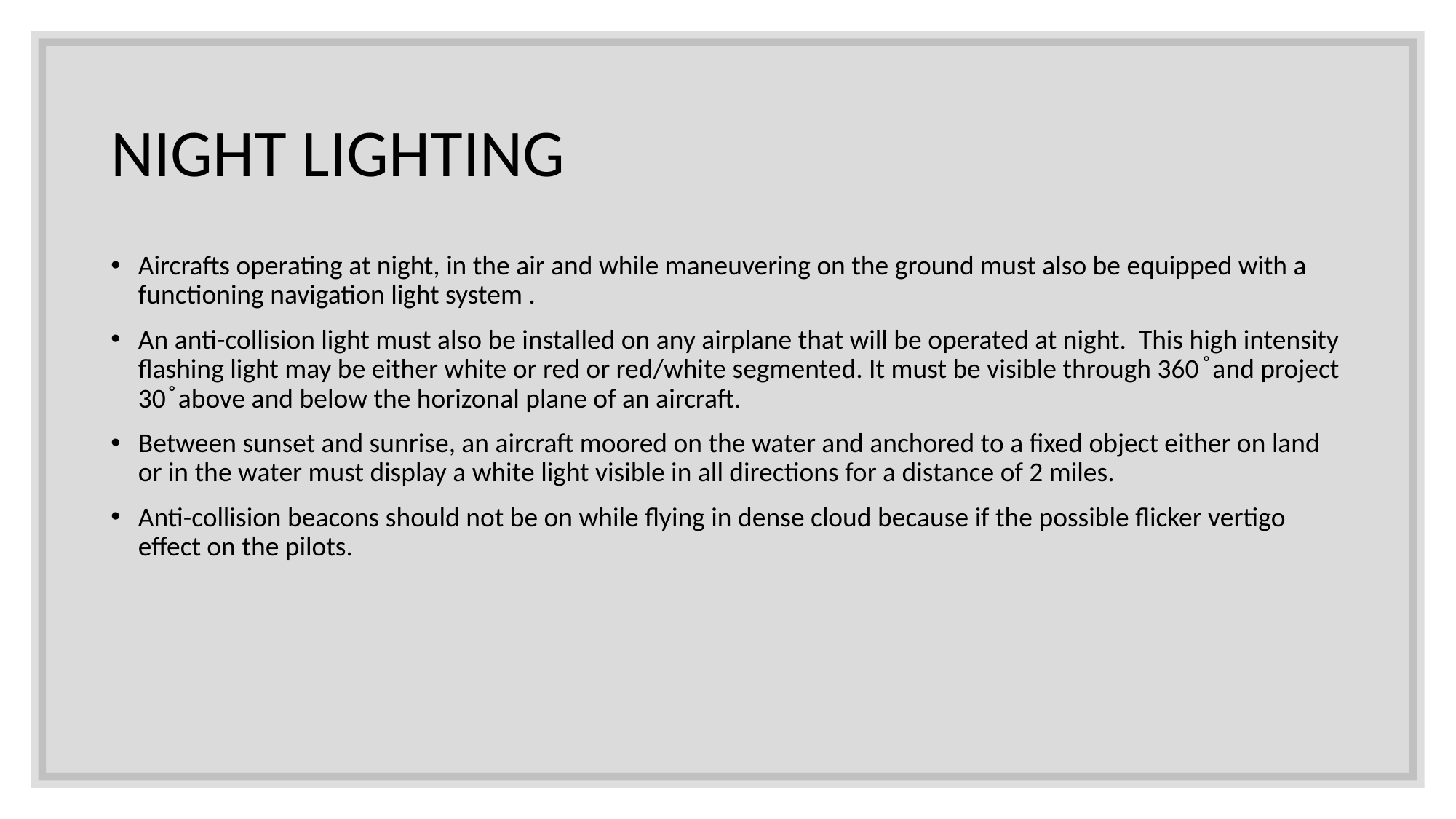

# NIGHT LIGHTING
Aircrafts operating at night, in the air and while maneuvering on the ground must also be equipped with a functioning navigation light system .
An anti-collision light must also be installed on any airplane that will be operated at night.  This high intensity flashing light may be either white or red or red/white segmented. It must be visible through 360 ̊ and project 30 ̊ above and below the horizonal plane of an aircraft.
Between sunset and sunrise, an aircraft moored on the water and anchored to a fixed object either on land or in the water must display a white light visible in all directions for a distance of 2 miles.
Anti-collision beacons should not be on while flying in dense cloud because if the possible flicker vertigo effect on the pilots.